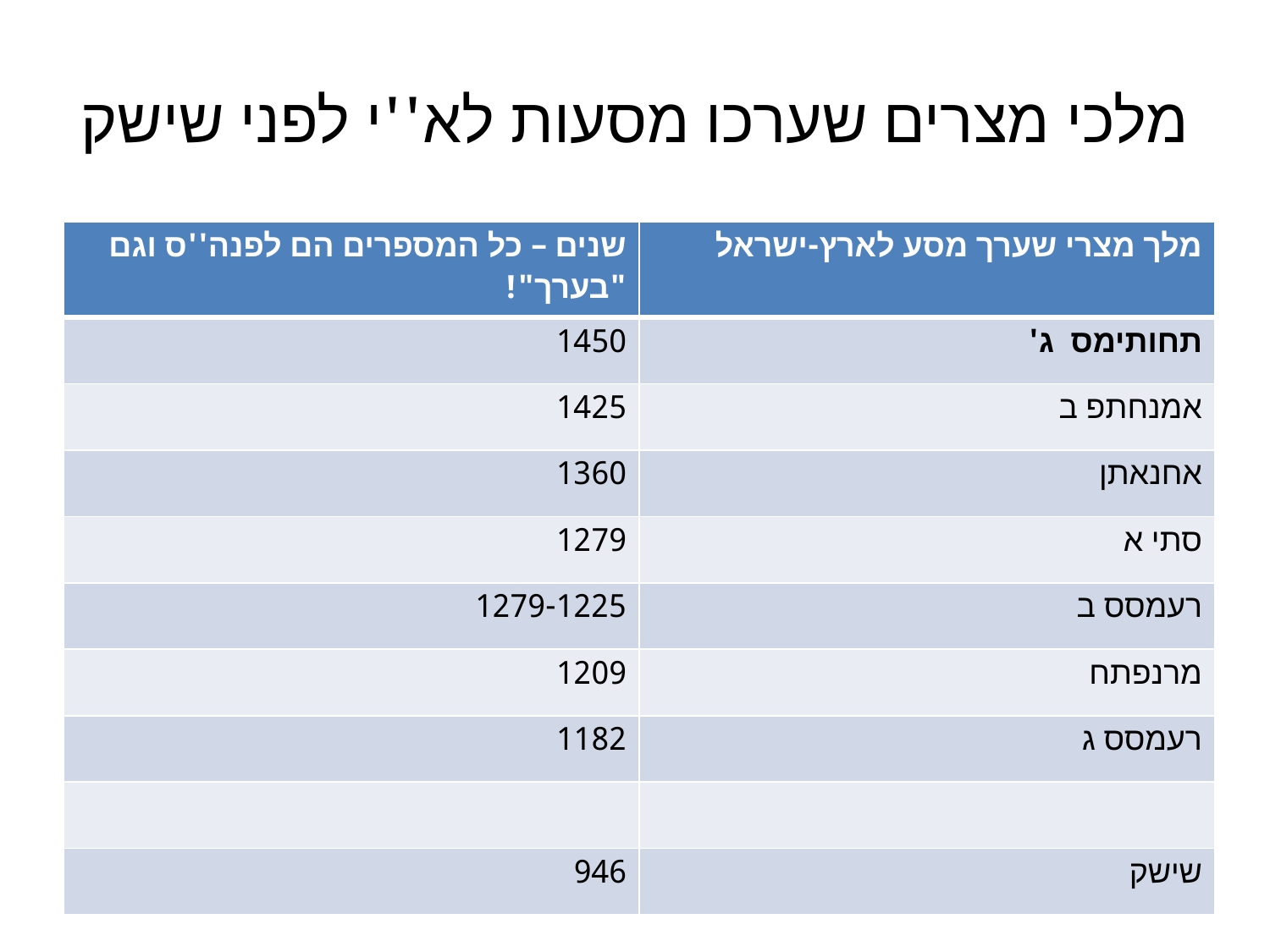

# מלכי מצרים שערכו מסעות לא''י לפני שישק
| שנים – כל המספרים הם לפנה''ס וגם "בערך"! | מלך מצרי שערך מסע לארץ-ישראל |
| --- | --- |
| 1450 | תחותימס ג' |
| 1425 | אמנחתפ ב |
| 1360 | אחנאתן |
| 1279 | סתי א |
| 1279-1225 | רעמסס ב |
| 1209 | מרנפתח |
| 1182 | רעמסס ג |
|  |  |
| 946 | שישק |